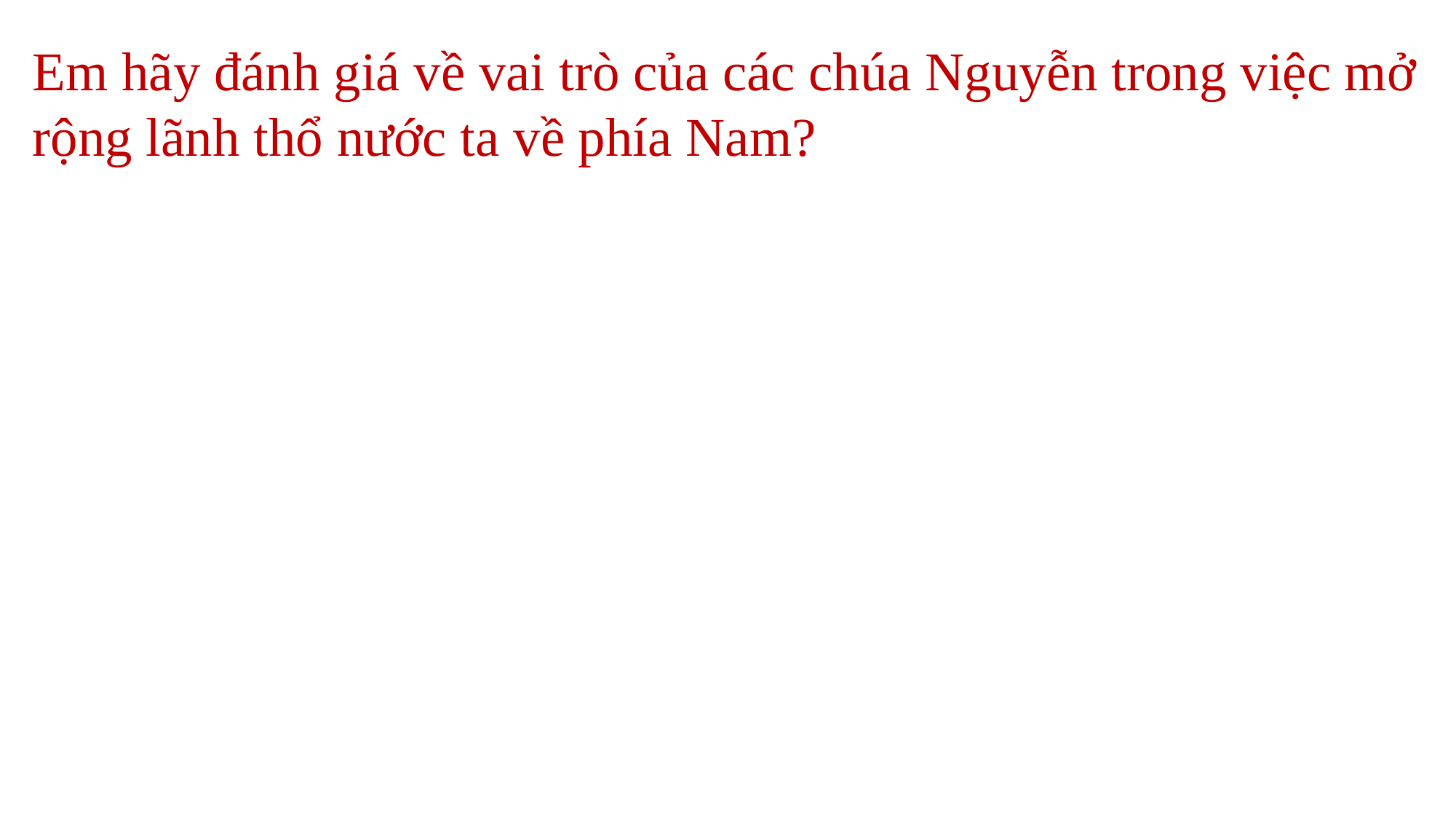

Em hãy đánh giá về vai trò của các chúa Nguyễn trong việc mở rộng lãnh thổ nước ta về phía Nam?